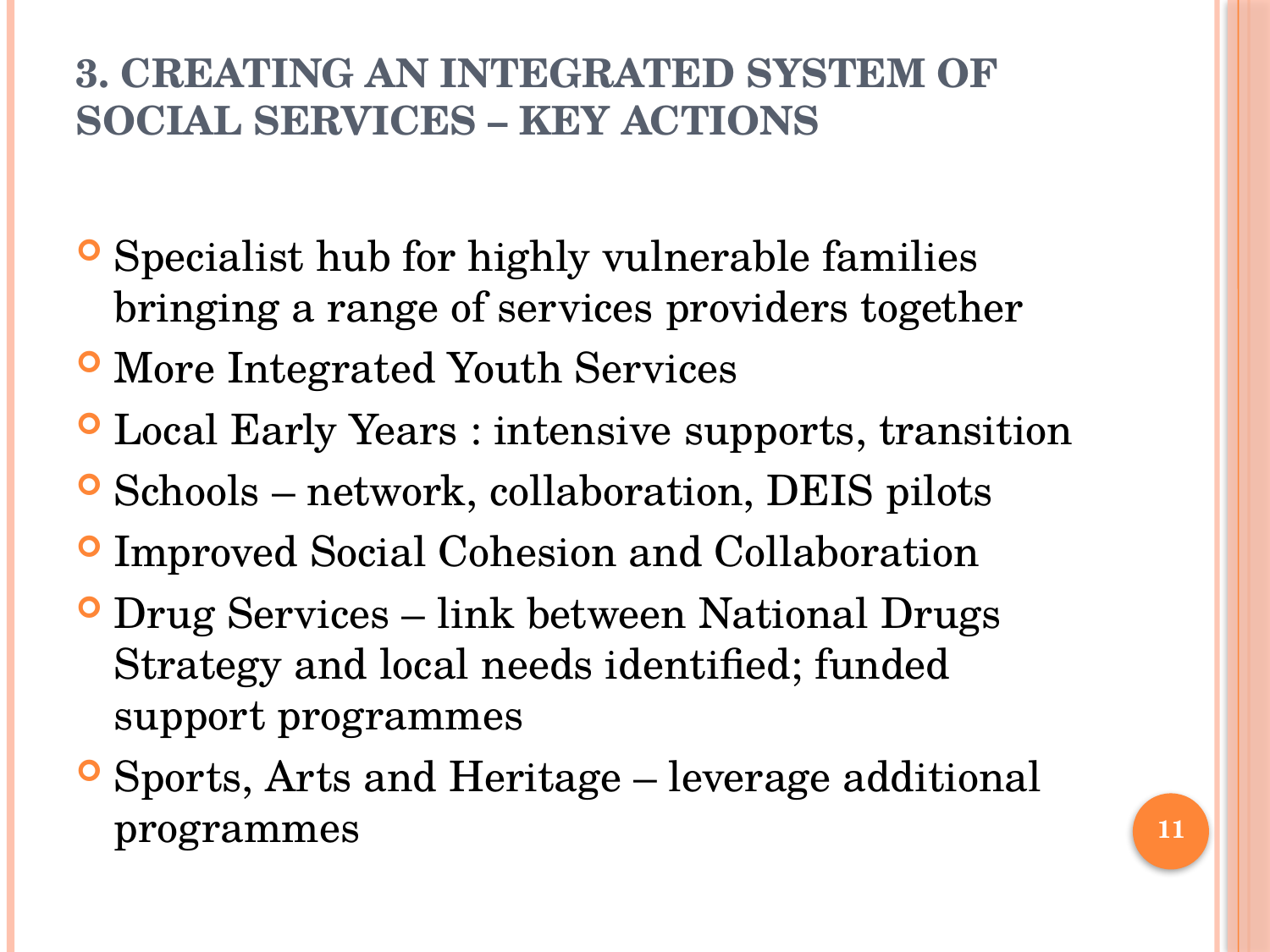

# 3. Creating an integrated system of social services – Key Actions
Specialist hub for highly vulnerable families bringing a range of services providers together
More Integrated Youth Services
Local Early Years : intensive supports, transition
Schools – network, collaboration, DEIS pilots
Improved Social Cohesion and Collaboration
Drug Services – link between National Drugs Strategy and local needs identified; funded support programmes
Sports, Arts and Heritage – leverage additional programmes

11